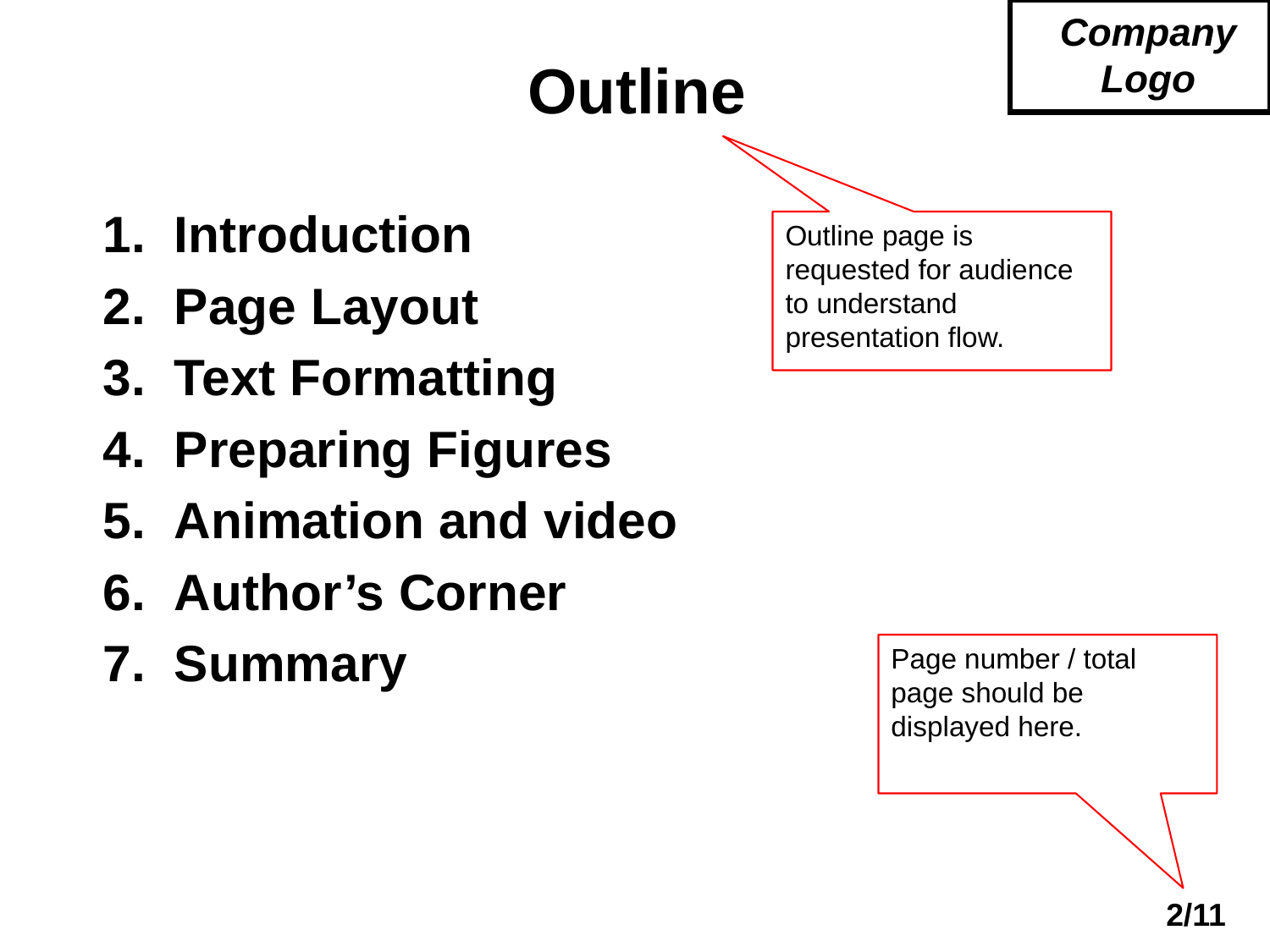

# Outline
Introduction
Page Layout
Text Formatting
Preparing Figures
Animation and video
Author’s Corner
Summary
Outline page is requested for audience to understand presentation flow.
Page number / total page should be displayed here.